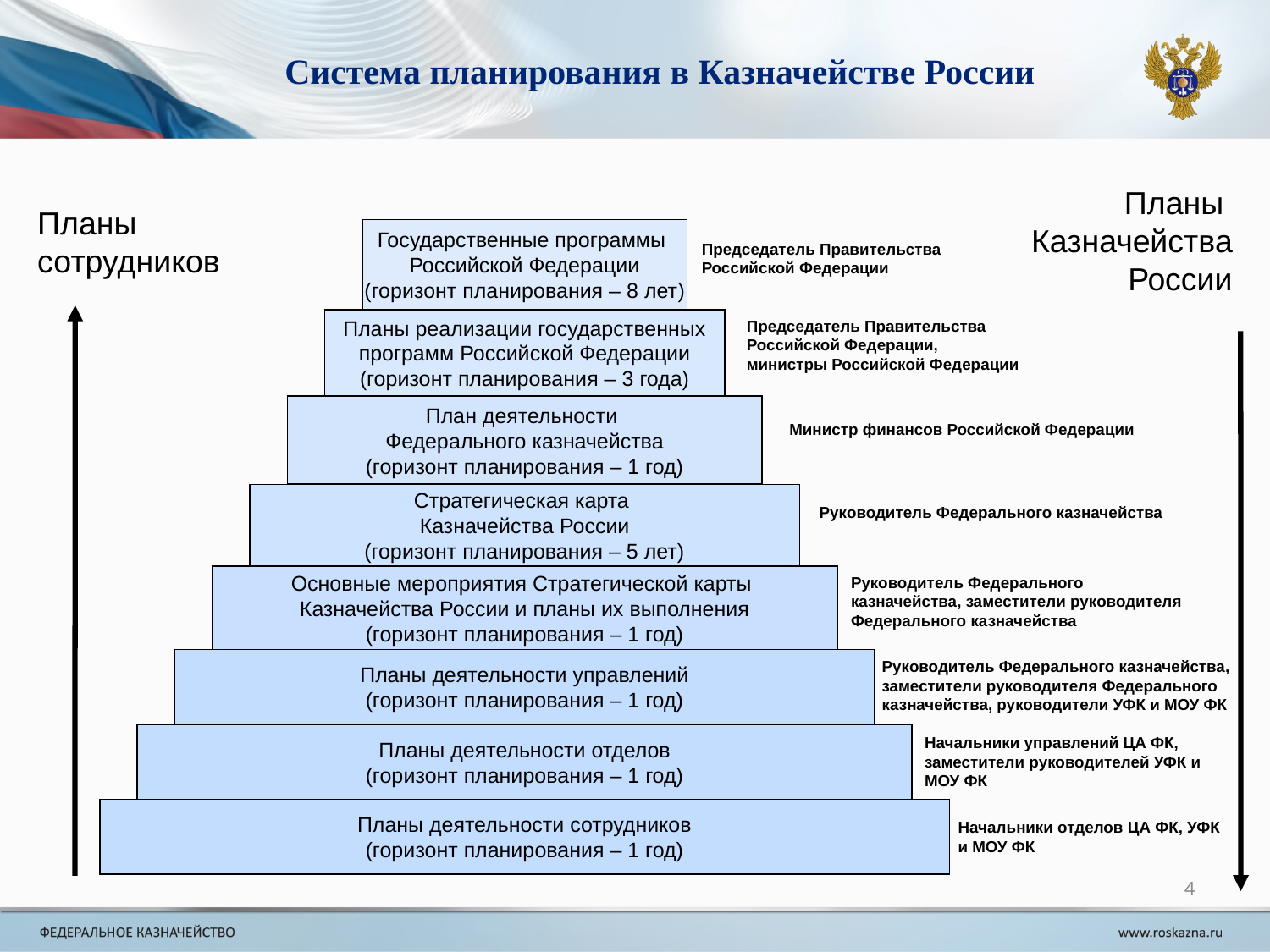

Система планирования в Казначействе России
Планы
Казначейства России
Планы сотрудников
Государственные программы
Российской Федерации
(горизонт планирования – 8 лет)
Планы реализации государственных
программ Российской Федерации
(горизонт планирования – 3 года)
План деятельности
Федерального казначейства
(горизонт планирования – 1 год)
Стратегическая карта
Казначейства России
(горизонт планирования – 5 лет)
Основные мероприятия Стратегической карты
Казначейства России и планы их выполнения
(горизонт планирования – 1 год)
Планы деятельности управлений
(горизонт планирования – 1 год)
Планы деятельности отделов
(горизонт планирования – 1 год)
Планы деятельности сотрудников
(горизонт планирования – 1 год)
Председатель Правительства
Российской Федерации

Председатель Правительства
Российской Федерации,
министры Российской Федерации

Министр финансов Российской Федерации
Руководитель Федерального казначейства
Руководитель Федерального
казначейства, заместители руководителя
Федерального казначейства
Руководитель Федерального казначейства,
заместители руководителя Федерального
казначейства, руководители УФК и МОУ ФК
Начальники управлений ЦА ФК,
заместители руководителей УФК и МОУ ФК
Начальники отделов ЦА ФК, УФК
и МОУ ФК
4